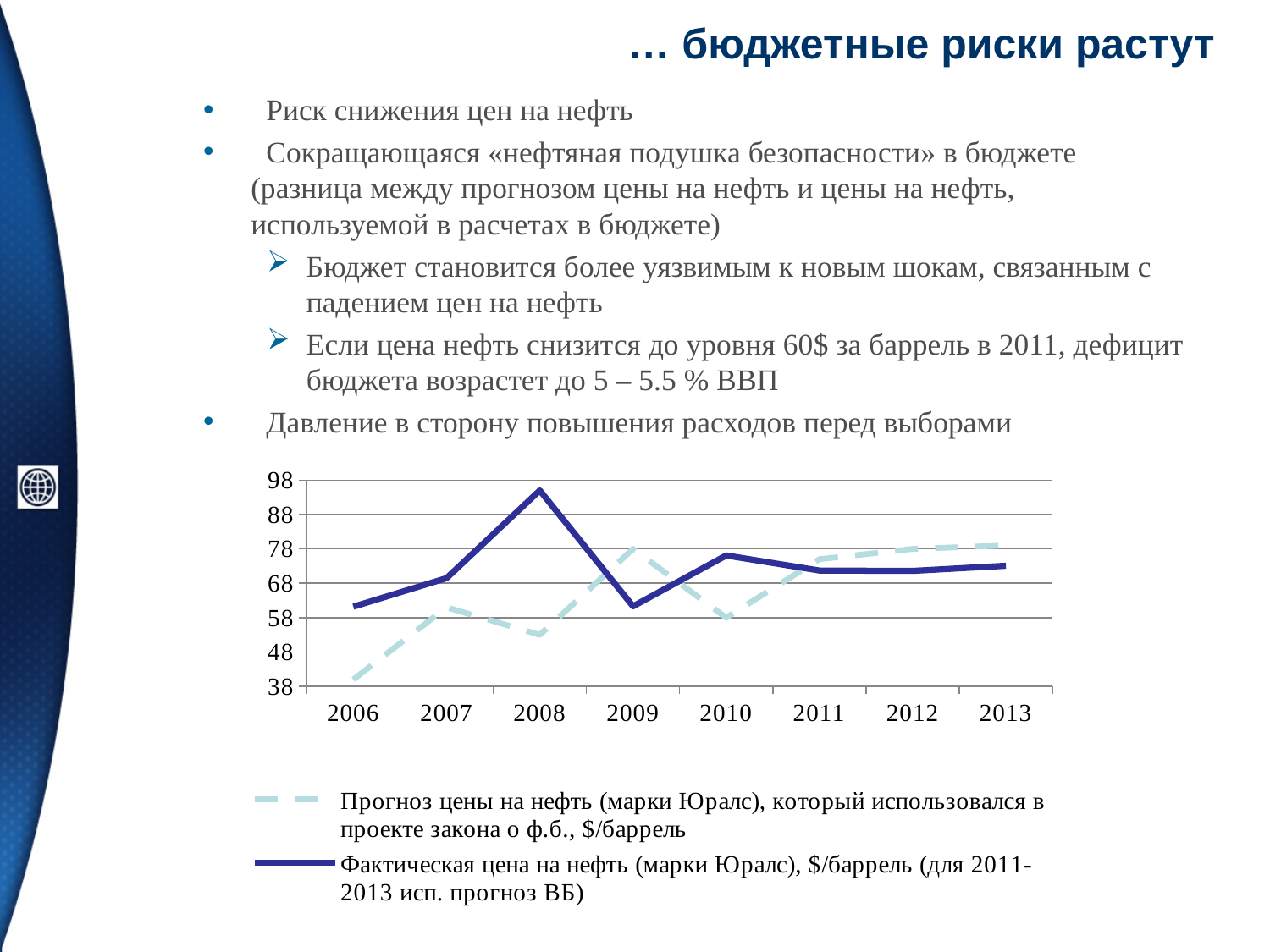

# … бюджетные риски растут
  Риск снижения цен на нефть
  Сокращающаяся «нефтяная подушка безопасности» в бюджете (разница между прогнозом цены на нефть и цены на нефть, используемой в расчетах в бюджете)
Бюджет становится более уязвимым к новым шокам, связанным с падением цен на нефть
Если цена нефть снизится до уровня 60$ за баррель в 2011, дефицит бюджета возрастет до 5 – 5.5 % ВВП
  Давление в сторону повышения расходов перед выборами

### Chart

| Category | Прогноз цены на нефть (марки Юралс), который использовался в проекте закона о ф.б., $/баррель | Фактическая цена на нефть (марки Юралс), $/баррель (для 2011-2013 исп. прогноз ВБ) |
|---|---|---|
| 2006 | 40.0 | 61.2 |
| 2007 | 61.0 | 69.5 |
| 2008 | 53.0 | 95.0 |
| 2009 | 78.0 | 61.3 |
| 2010 | 58.0 | 76.1 |
| 2011 | 75.0 | 71.7 |
| 2012 | 78.0 | 71.6 |
| 2013 | 79.0 | 73.1 |